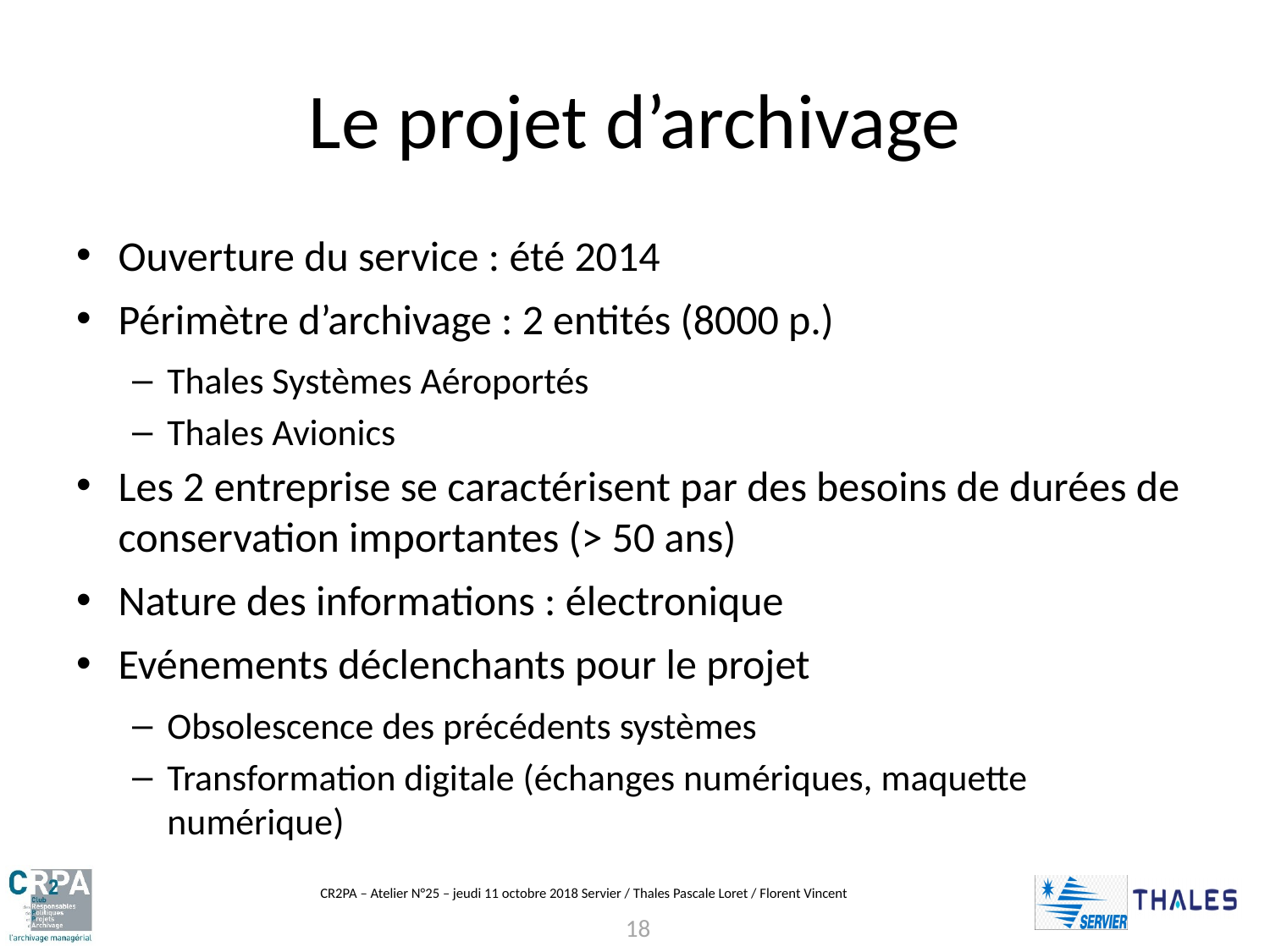

# Le projet d’archivage
Ouverture du service : été 2014
Périmètre d’archivage : 2 entités (8000 p.)
Thales Systèmes Aéroportés
Thales Avionics
Les 2 entreprise se caractérisent par des besoins de durées de conservation importantes (> 50 ans)
Nature des informations : électronique
Evénements déclenchants pour le projet
Obsolescence des précédents systèmes
Transformation digitale (échanges numériques, maquette numérique)